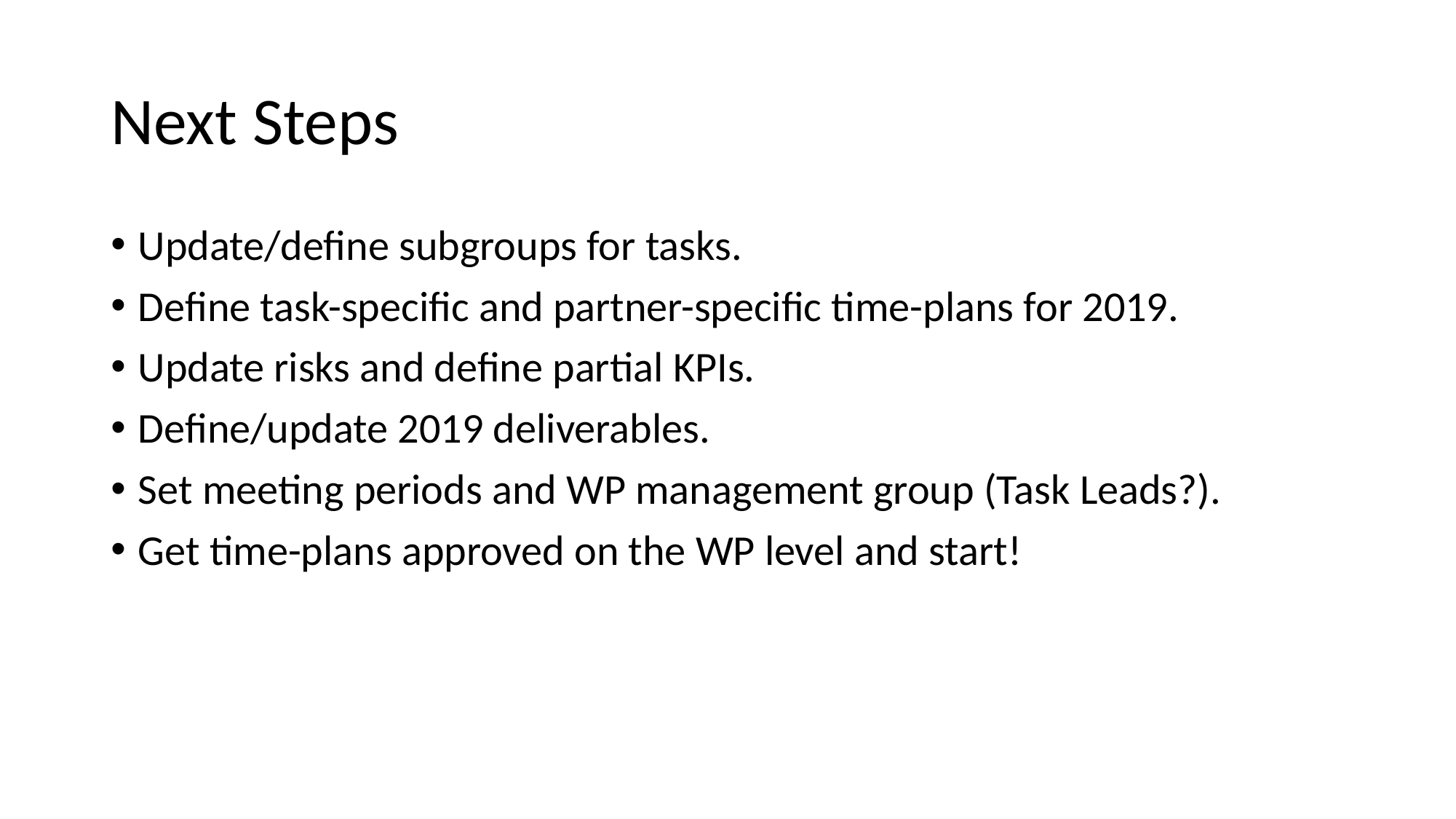

# Next Steps
Update/define subgroups for tasks.
Define task-specific and partner-specific time-plans for 2019.
Update risks and define partial KPIs.
Define/update 2019 deliverables.
Set meeting periods and WP management group (Task Leads?).
Get time-plans approved on the WP level and start!